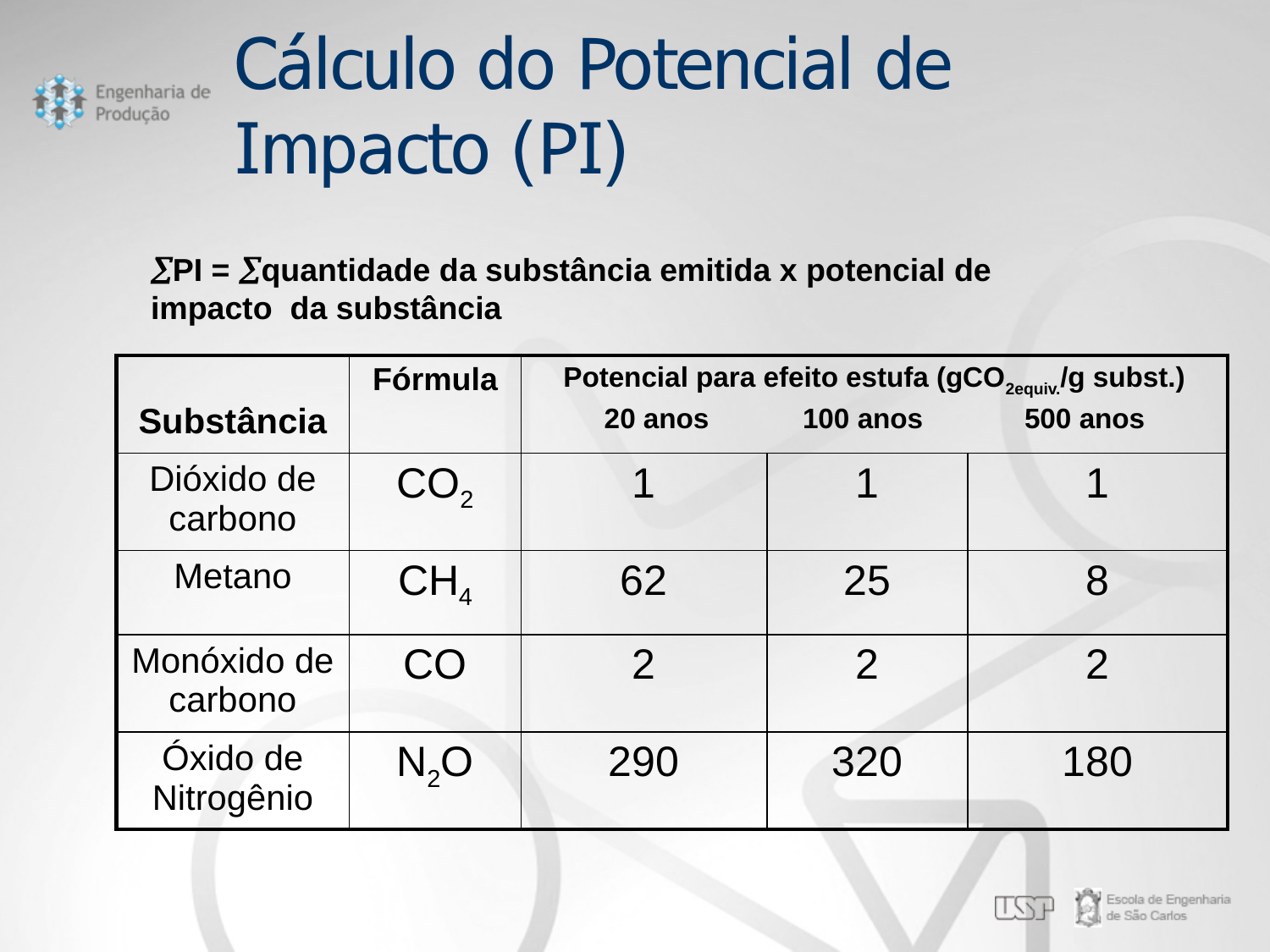

# Cálculo do Potencial de Impacto (PI)

∑PI = ∑quantidade da substância emitida x potencial de impacto  da substância

| Substância | Fórmula | Potencial para efeito estufa (gCO2equiv./g subst.) 20 anos 100 anos 500 anos |  |  |
| --- | --- | --- | --- | --- |
| Dióxido de carbono | CO2 | 1 | 1 | 1 |
| Metano | CH4 | 62 | 25 | 8 |
| Monóxido de carbono | CO | 2 | 2 | 2 |
| Óxido de Nitrogênio | N2O | 290 | 320 | 180 |